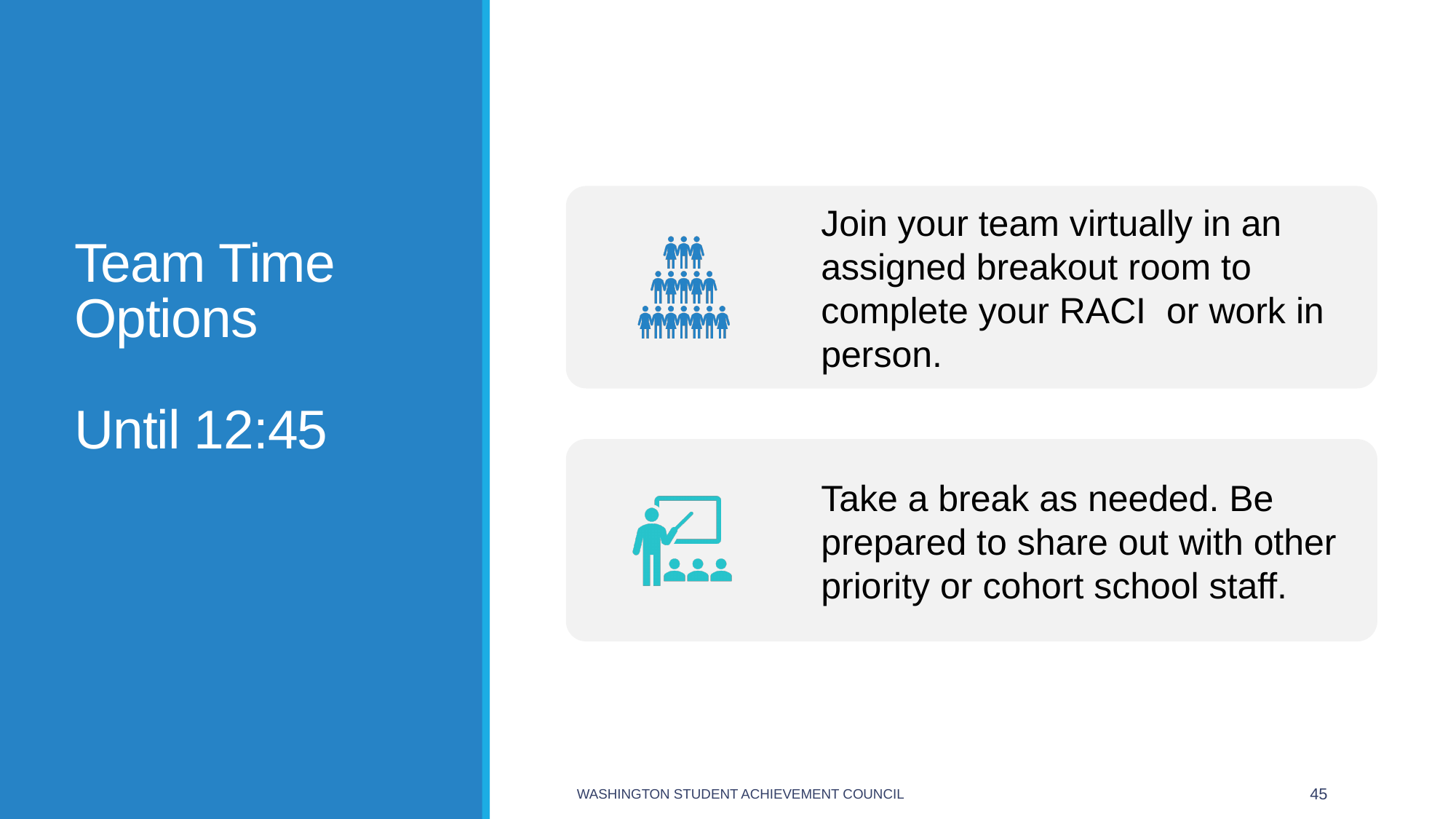

# Team Time Options Until 12:45
Join your team virtually in an assigned breakout room to complete your RACI  or work in person.
Take a break as needed. Be prepared to share out with other priority or cohort school staff.
Washington Student Achievement Council
45